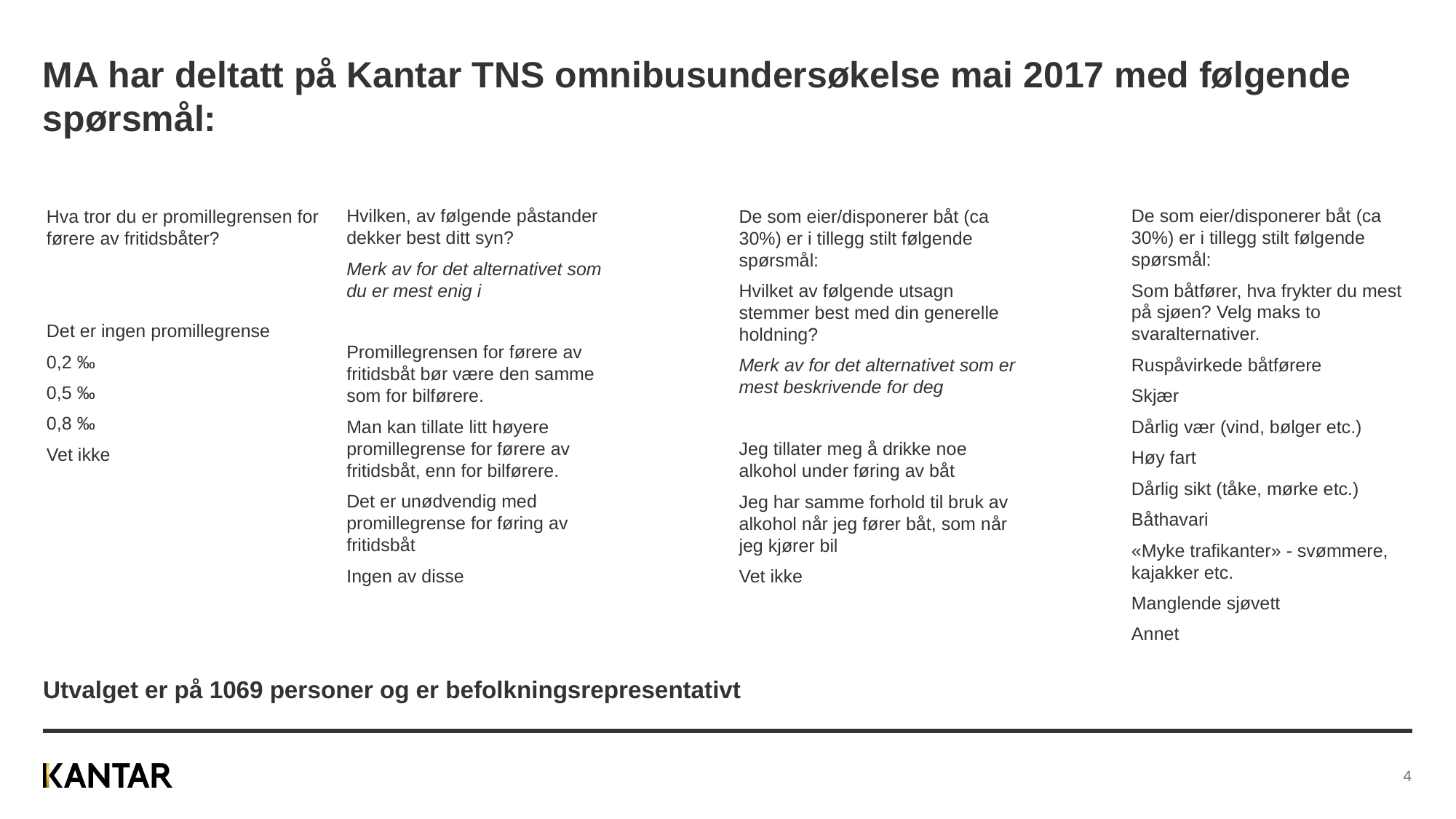

# MA har deltatt på Kantar TNS omnibusundersøkelse mai 2017 med følgende spørsmål:
Hvilken, av følgende påstander dekker best ditt syn?
Merk av for det alternativet som du er mest enig i

Promillegrensen for førere av fritidsbåt bør være den samme som for bilførere.
Man kan tillate litt høyere promillegrense for førere av fritidsbåt, enn for bilførere.
Det er unødvendig med promillegrense for føring av fritidsbåt
Ingen av disse

De som eier/disponerer båt (ca 30%) er i tillegg stilt følgende spørsmål:
Som båtfører, hva frykter du mest på sjøen? Velg maks to svaralternativer.
Ruspåvirkede båtførere
Skjær
Dårlig vær (vind, bølger etc.)
Høy fart
Dårlig sikt (tåke, mørke etc.)
Båthavari
«Myke trafikanter» - svømmere, kajakker etc.
Manglende sjøvett
Annet

Hva tror du er promillegrensen for førere av fritidsbåter?

Det er ingen promillegrense
0,2 ‰
0,5 ‰
0,8 ‰
Vet ikke

De som eier/disponerer båt (ca 30%) er i tillegg stilt følgende spørsmål:
Hvilket av følgende utsagn stemmer best med din generelle holdning?
Merk av for det alternativet som er mest beskrivende for deg

Jeg tillater meg å drikke noe alkohol under føring av båt
Jeg har samme forhold til bruk av alkohol når jeg fører båt, som når jeg kjører bil
Vet ikke

Utvalget er på 1069 personer og er befolkningsrepresentativt

4